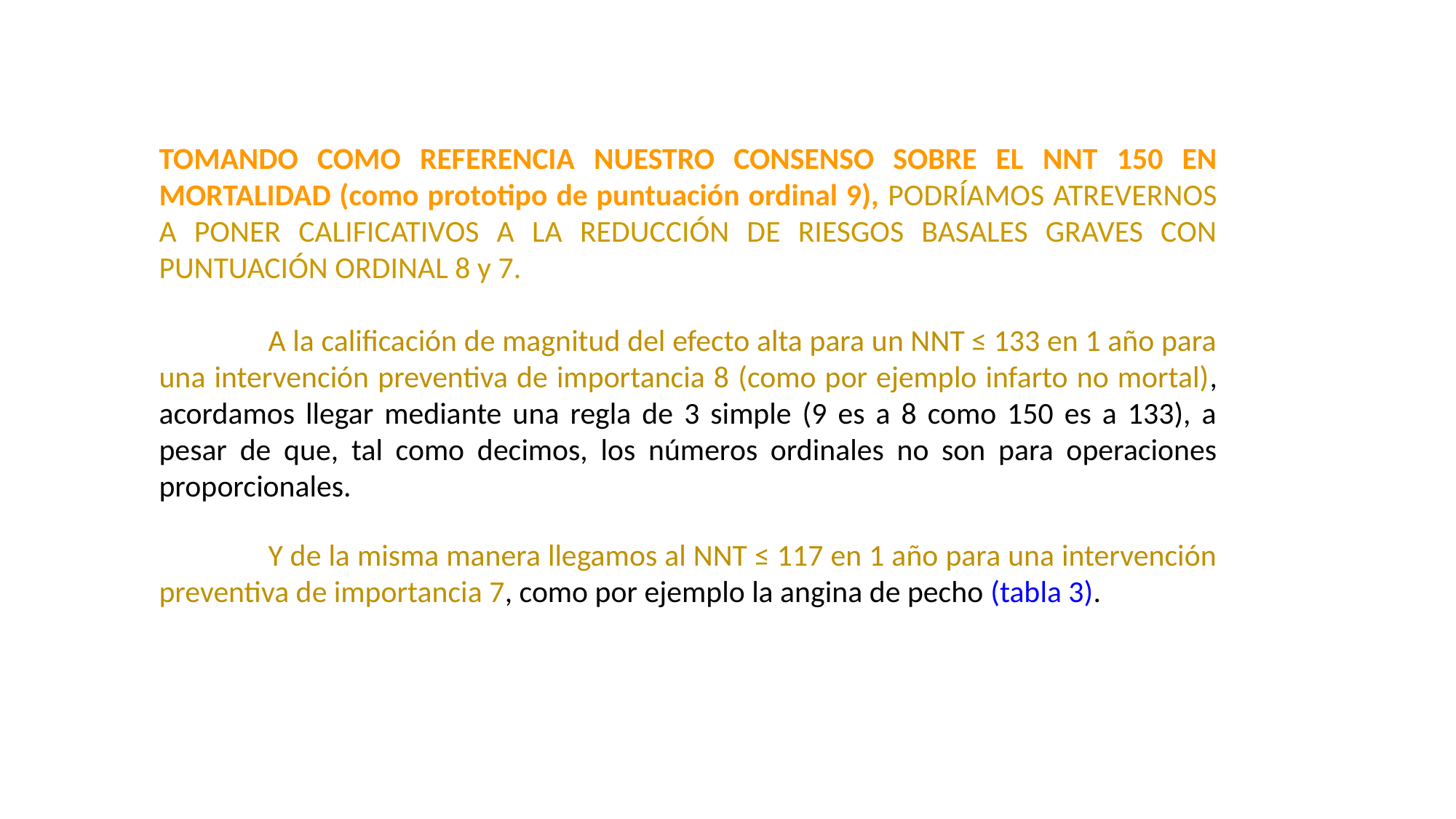

TOMANDO COMO REFERENCIA NUESTRO CONSENSO SOBRE EL NNT 150 EN MORTALIDAD (como prototipo de puntuación ordinal 9), PODRÍAMOS ATREVERNOS A PONER CALIFICATIVOS A LA REDUCCIÓN DE RIESGOS BASALES GRAVES CON PUNTUACIÓN ORDINAL 8 y 7.

	A la calificación de magnitud del efecto alta para un NNT ≤ 133 en 1 año para una intervención preventiva de importancia 8 (como por ejemplo infarto no mortal), acordamos llegar mediante una regla de 3 simple (9 es a 8 como 150 es a 133), a pesar de que, tal como decimos, los números ordinales no son para operaciones proporcionales.

	Y de la misma manera llegamos al NNT ≤ 117 en 1 año para una intervención preventiva de importancia 7, como por ejemplo la angina de pecho (tabla 3).